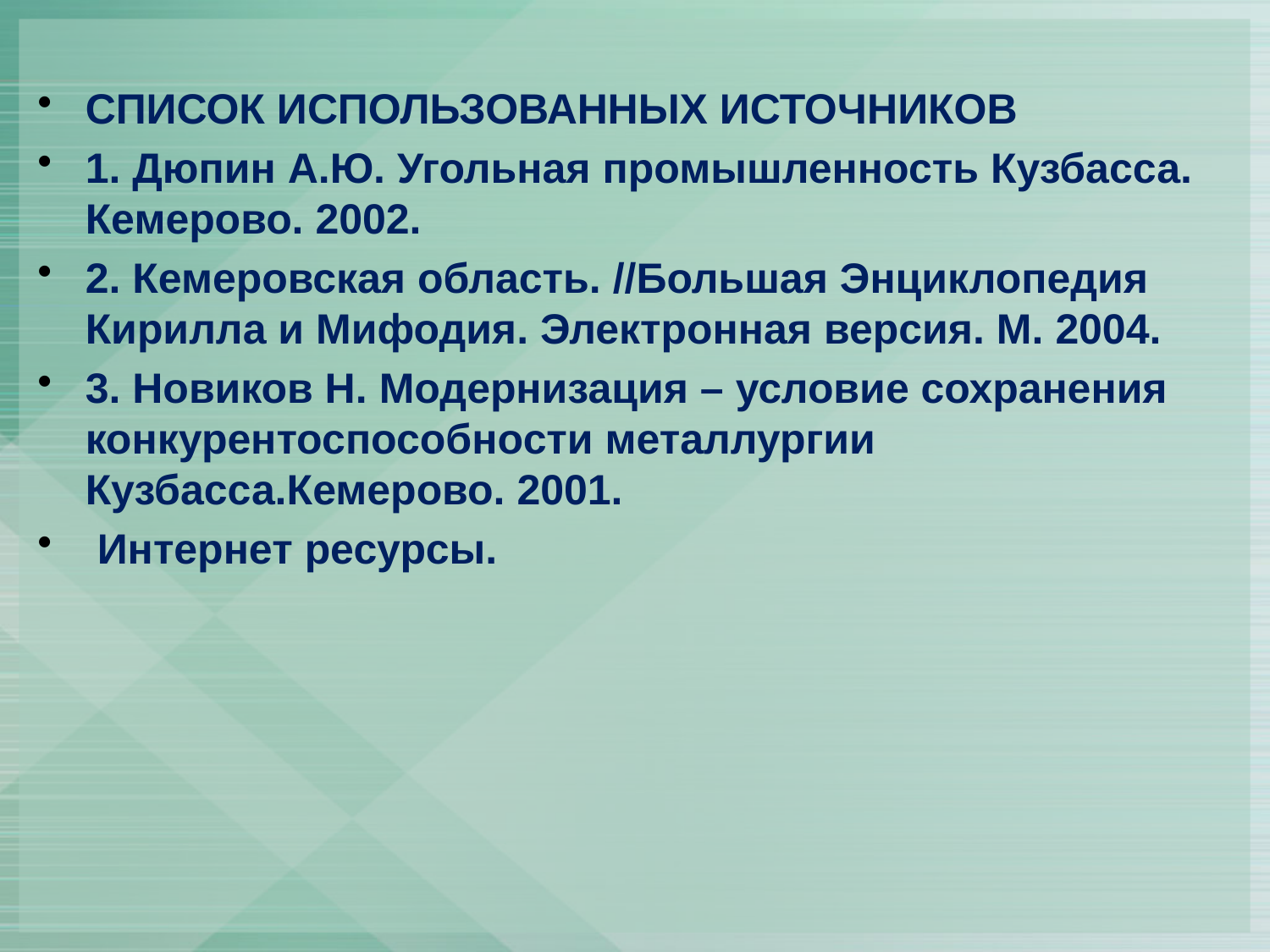

СПИСОК ИСПОЛЬЗОВАННЫХ ИСТОЧНИКОВ
1. Дюпин А.Ю. Угольная промышленность Кузбасса. Кемерово. 2002.
2. Кемеровская область. //Большая Энциклопедия Кирилла и Мифодия. Электронная версия. М. 2004.
3. Новиков Н. Модернизация – условие сохранения конкурентоспособности металлургии Кузбасса.Кемерово. 2001.
 Интернет ресурсы.